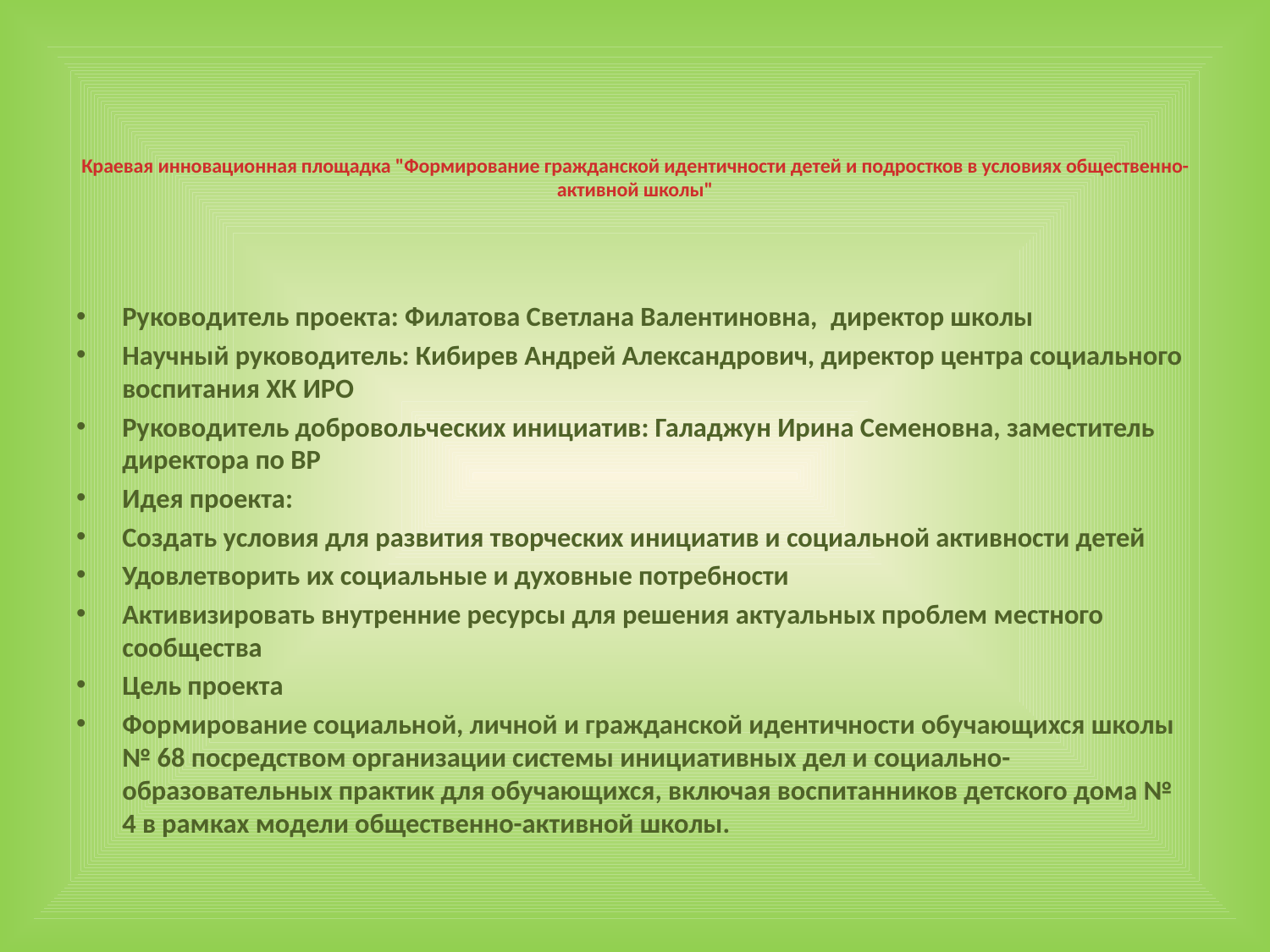

# Краевая инновационная площадка "Формирование гражданской идентичности детей и подростков в условиях общественно-активной школы"

Руководитель проекта: Филатова Светлана Валентиновна,  директор школы
Научный руководитель: Кибирев Андрей Александрович, директор центра социального воспитания ХК ИРО
Руководитель добровольческих инициатив: Галаджун Ирина Семеновна, заместитель директора по ВР
Идея проекта:
Создать условия для развития творческих инициатив и социальной активности детей
Удовлетворить их социальные и духовные потребности
Активизировать внутренние ресурсы для решения актуальных проблем местного сообщества
Цель проекта
Формирование социальной, личной и гражданской идентичности обучающихся школы № 68 посредством организации системы инициативных дел и социально-образовательных практик для обучающихся, включая воспитанников детского дома № 4 в рамках модели общественно-активной школы.